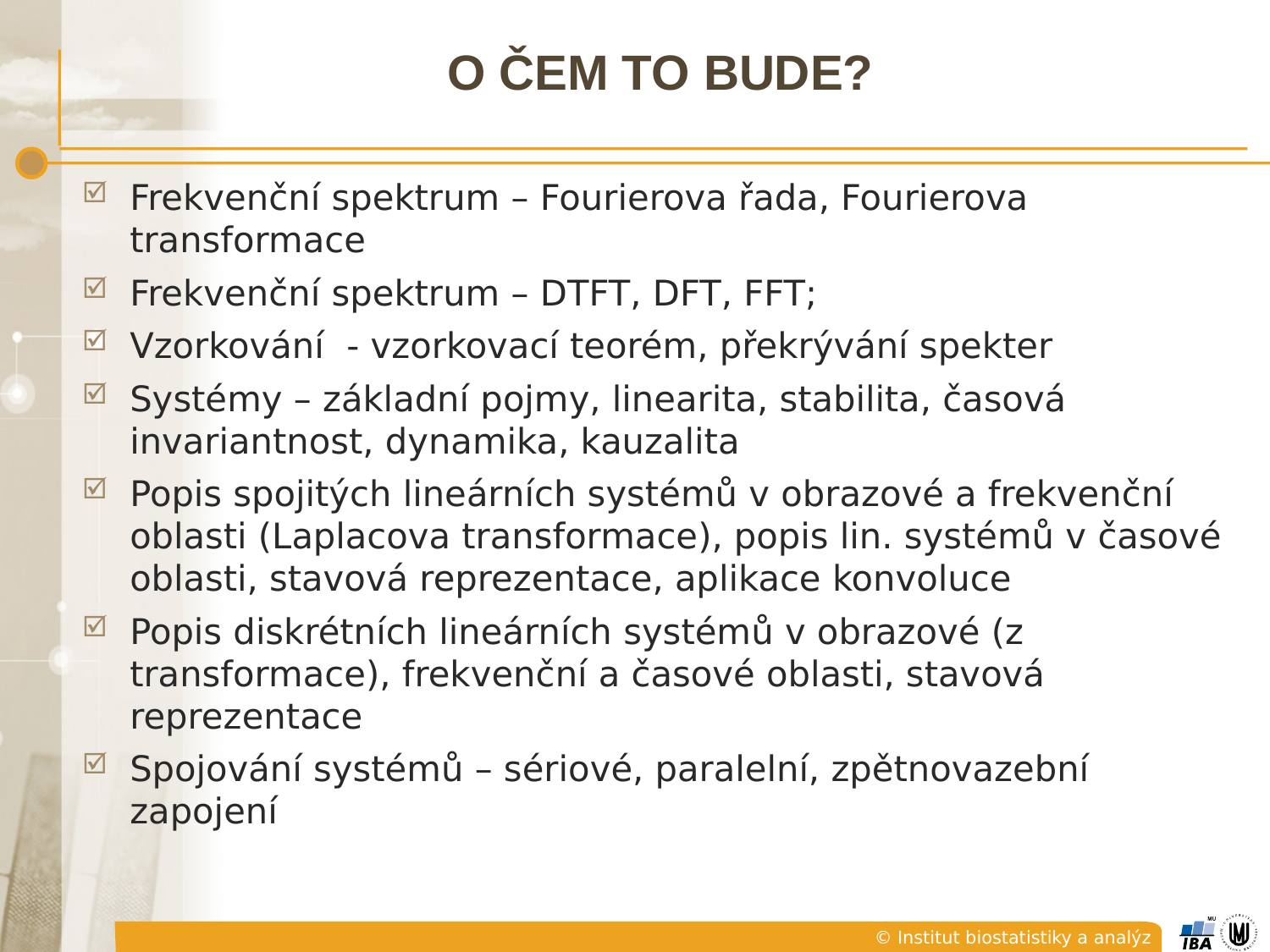

# O čem to bude?
Frekvenční spektrum – Fourierova řada, Fourierova transformace
Frekvenční spektrum – DTFT, DFT, FFT;
Vzorkování  - vzorkovací teorém, překrývání spekter
Systémy – základní pojmy, linearita, stabilita, časová invariantnost, dynamika, kauzalita
Popis spojitých lineárních systémů v obrazové a frekvenční oblasti (Laplacova transformace), popis lin. systémů v časové oblasti, stavová reprezentace, aplikace konvoluce
Popis diskrétních lineárních systémů v obrazové (z transformace), frekvenční a časové oblasti, stavová reprezentace
Spojování systémů – sériové, paralelní, zpětnovazební zapojení